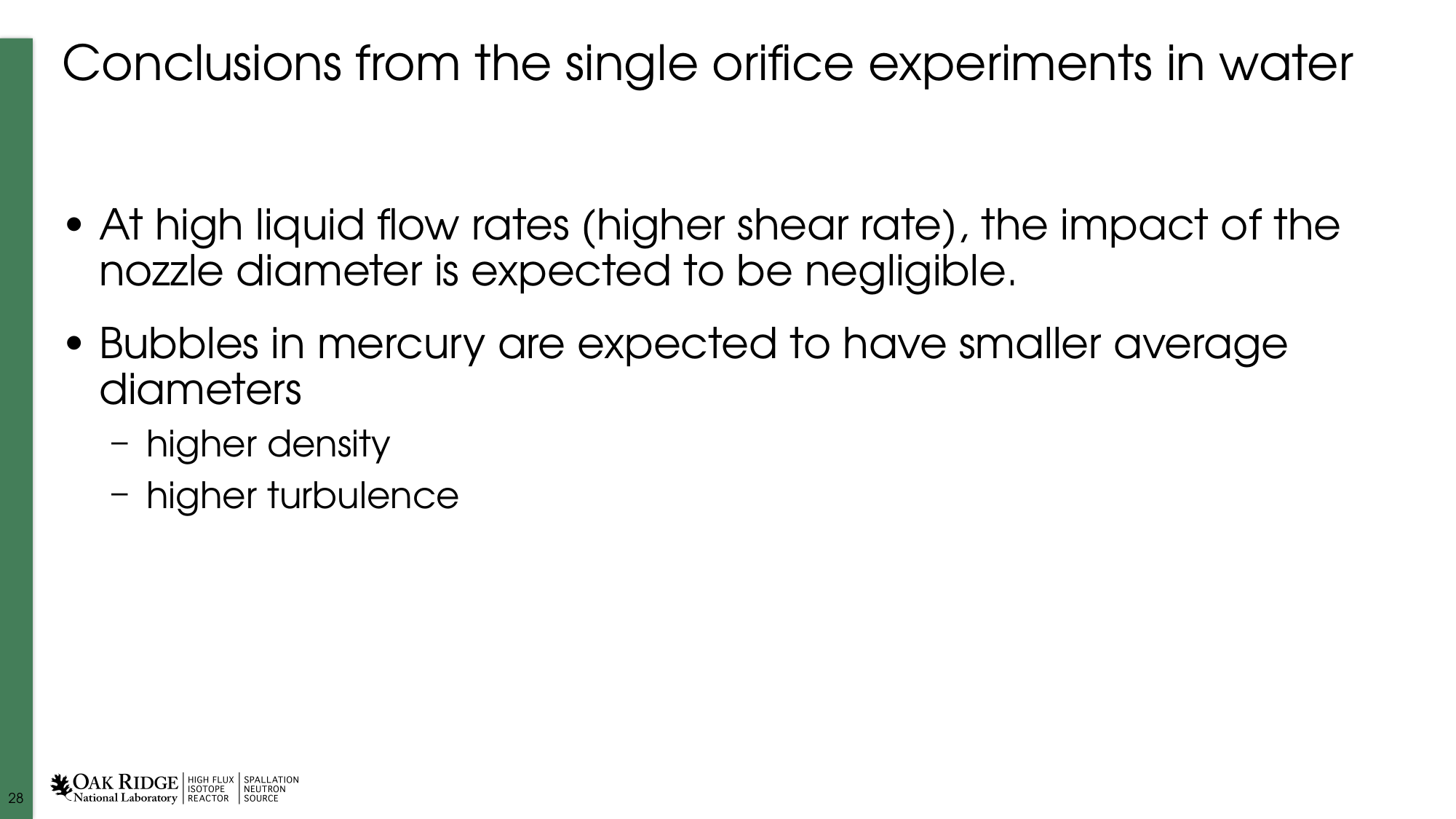

# Conclusions from the single orifice experiments in water
At high liquid flow rates (higher shear rate), the impact of the nozzle diameter is expected to be negligible.
Bubbles in mercury are expected to have smaller average diameters
higher density
higher turbulence